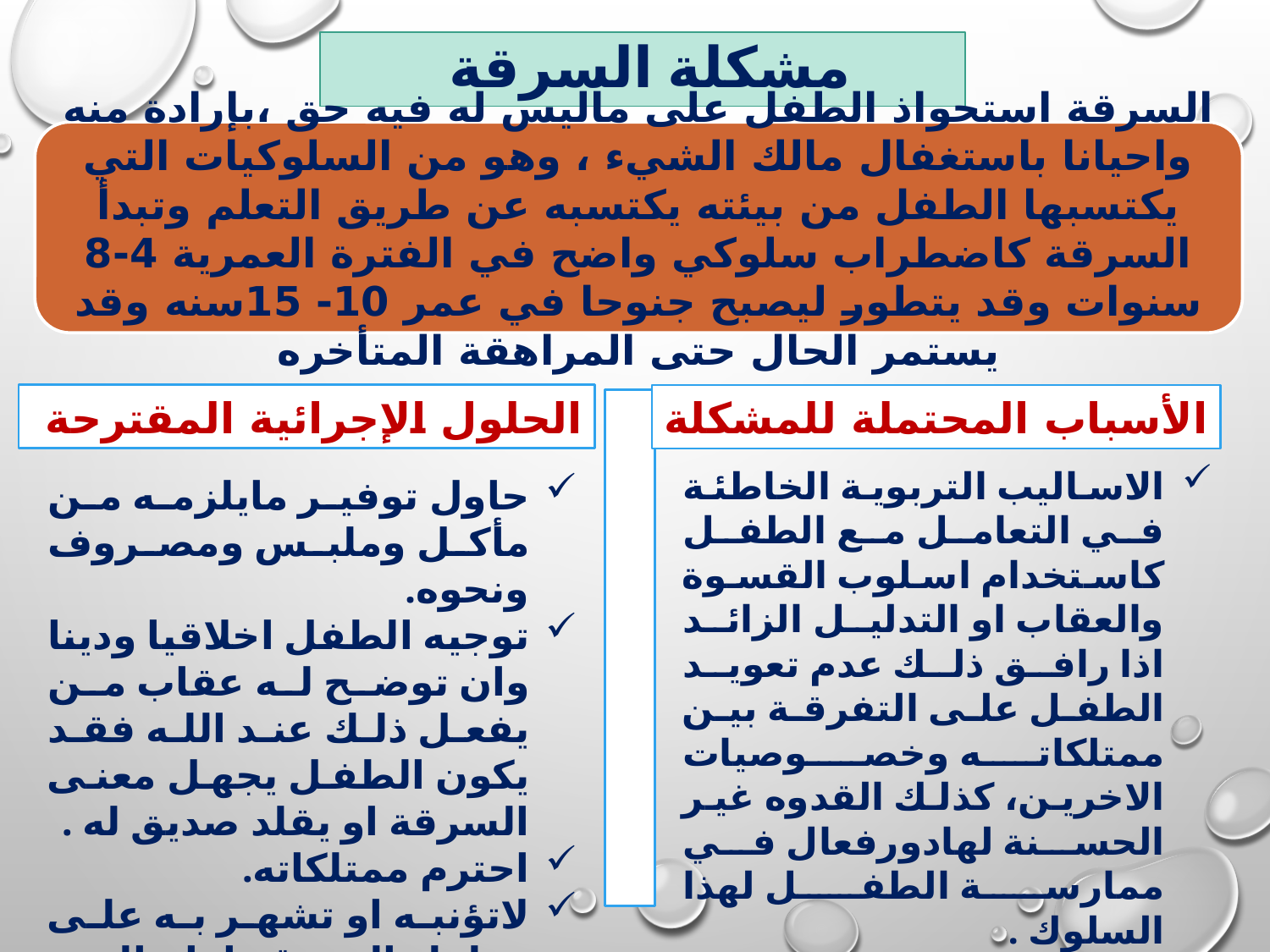

# مشكلة السرقة
السرقة استحواذ الطفل على ماليس له فيه حق ،بإرادة منه واحيانا باستغفال مالك الشيء ، وهو من السلوكيات التي يكتسبها الطفل من بيئته يكتسبه عن طريق التعلم وتبدأ السرقة كاضطراب سلوكي واضح في الفترة العمرية 4-8 سنوات وقد يتطور ليصبح جنوحا في عمر 10- 15سنه وقد يستمر الحال حتى المراهقة المتأخره
الحلول الإجرائية المقترحة
الأسباب المحتملة للمشكلة

الاساليب التربوية الخاطئة في التعامل مع الطفل كاستخدام اسلوب القسوة والعقاب او التدليل الزائد اذا رافق ذلك عدم تعويد الطفل على التفرقة بين ممتلكاته وخصوصيات الاخرين، كذلك القدوه غير الحسنة لهادورفعال في ممارسة الطفل لهذا السلوك .
البيئة الخارجية التي تحيط بالطفل فوجود الطفل وسط جماعة تمارس السرقة تجعله ينصاع لأوامرها حتى يحصل على مكانته فيها
حاول توفير مايلزمه من مأكل وملبس ومصروف ونحوه.
توجيه الطفل اخلاقيا ودينا وان توضح له عقاب من يفعل ذلك عند الله فقد يكون الطفل يجهل معنى السرقة او يقلد صديق له .
احترم ممتلكاته.
لاتؤنبه او تشهر به على سلوك السرقة امام الغير حتى لأيلجأ للتكرار .